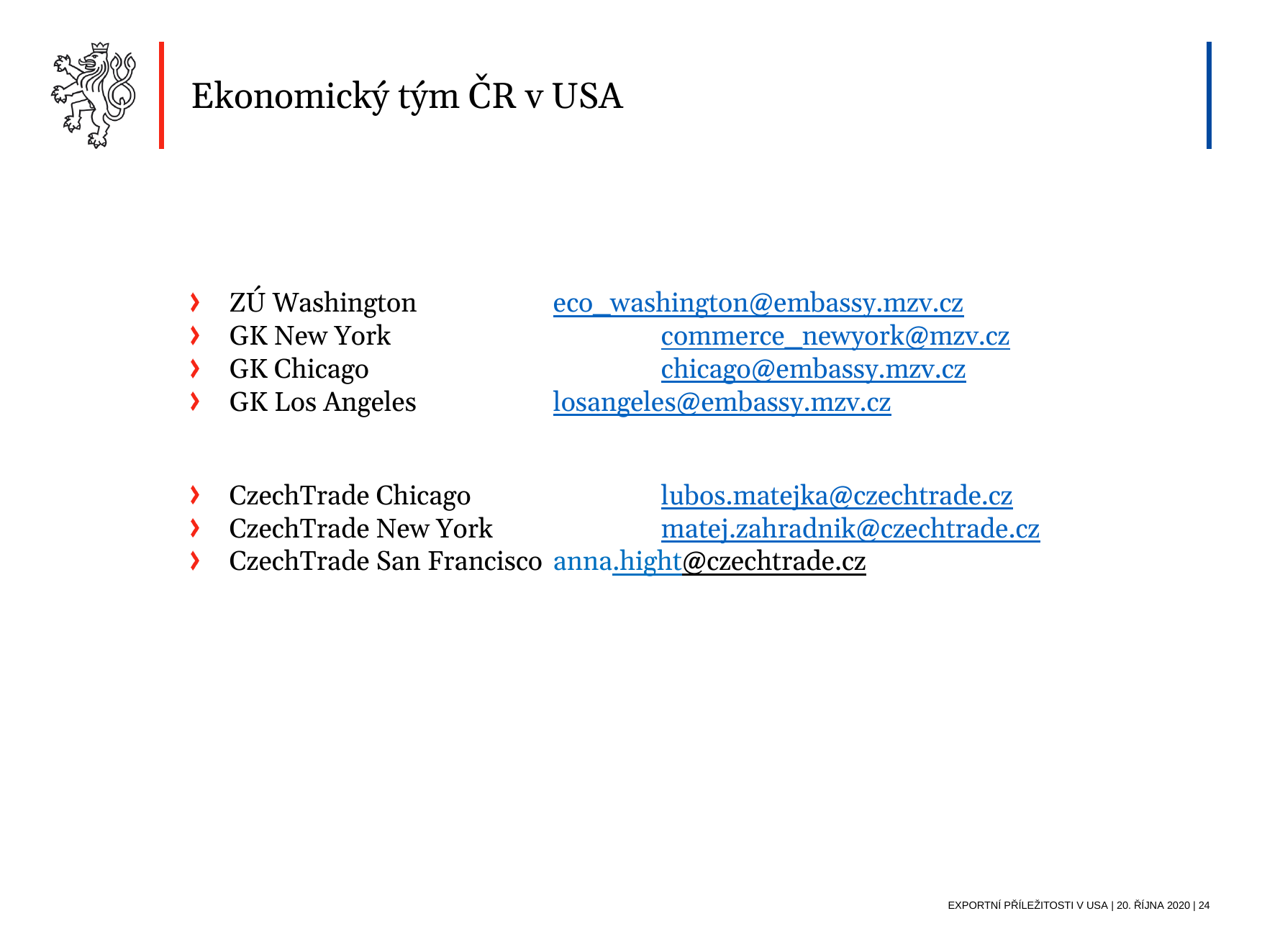

Ekonomický tým ČR v USA

ZÚ Washington 		eco_washington@embassy.mzv.cz
GK New York 			commerce_newyork@mzv.cz
GK Chicago 			chicago@embassy.mzv.cz
GK Los Angeles 		losangeles@embassy.mzv.cz

CzechTrade Chicago 		lubos.matejka@czechtrade.cz
CzechTrade New York		matej.zahradnik@czechtrade.cz
CzechTrade San Francisco 	anna.hight@czechtrade.cz

Exportní příležitosti V USA | 20. října 2020